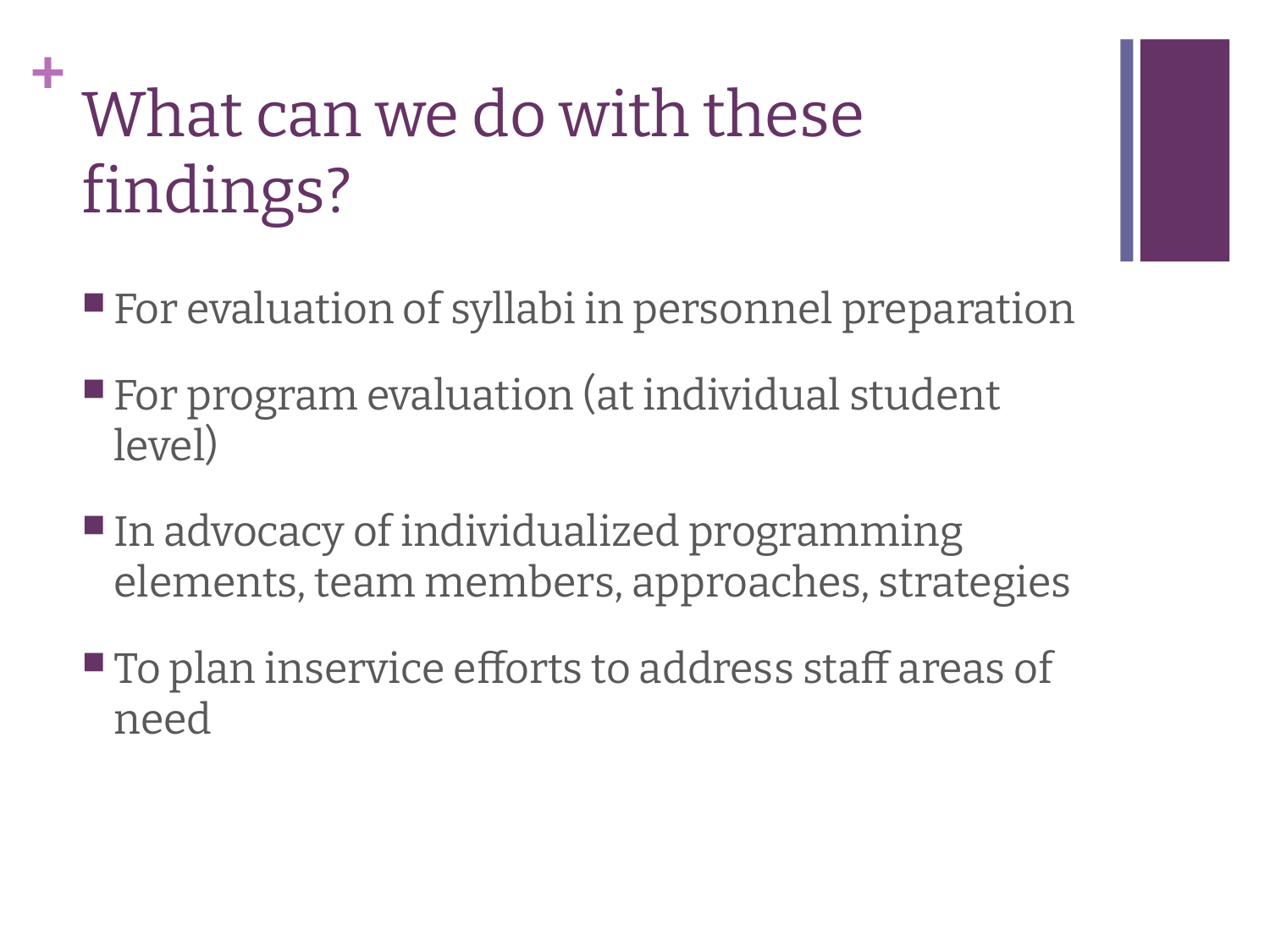

# What can we do with these findings?
For evaluation of syllabi in personnel preparation
For program evaluation (at individual student level)
In advocacy of individualized programming elements, team members, approaches, strategies
To plan inservice efforts to address staff areas of need